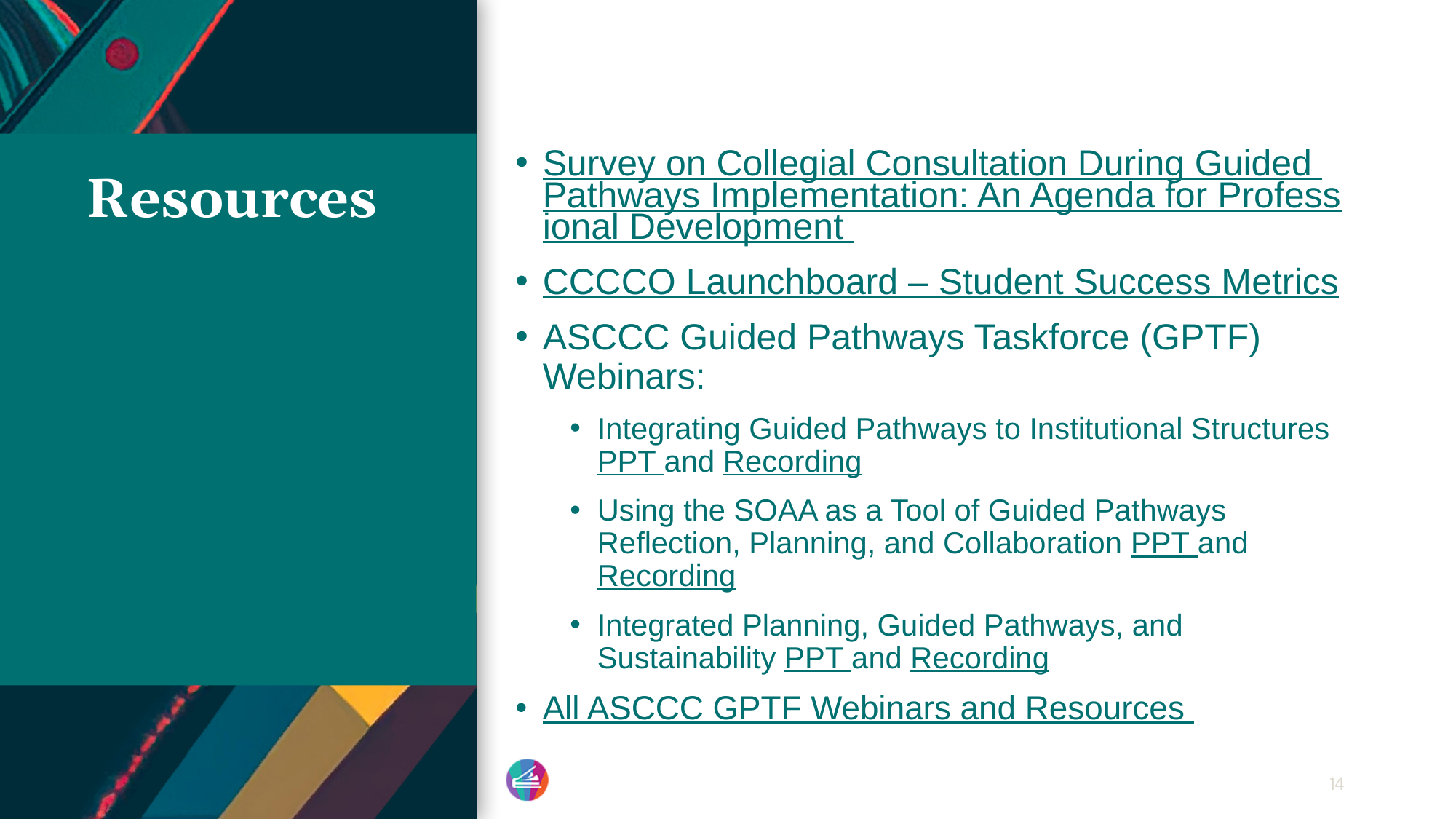

Survey on Collegial Consultation During Guided Pathways Implementation: An Agenda for Professional Development
CCCCO Launchboard – Student Success Metrics
ASCCC Guided Pathways Taskforce (GPTF) Webinars:
Integrating Guided Pathways to Institutional Structures PPT and Recording
Using the SOAA as a Tool of Guided Pathways Reflection, Planning, and Collaboration PPT and Recording
Integrated Planning, Guided Pathways, and Sustainability PPT and Recording
All ASCCC GPTF Webinars and Resources

# Resources

14